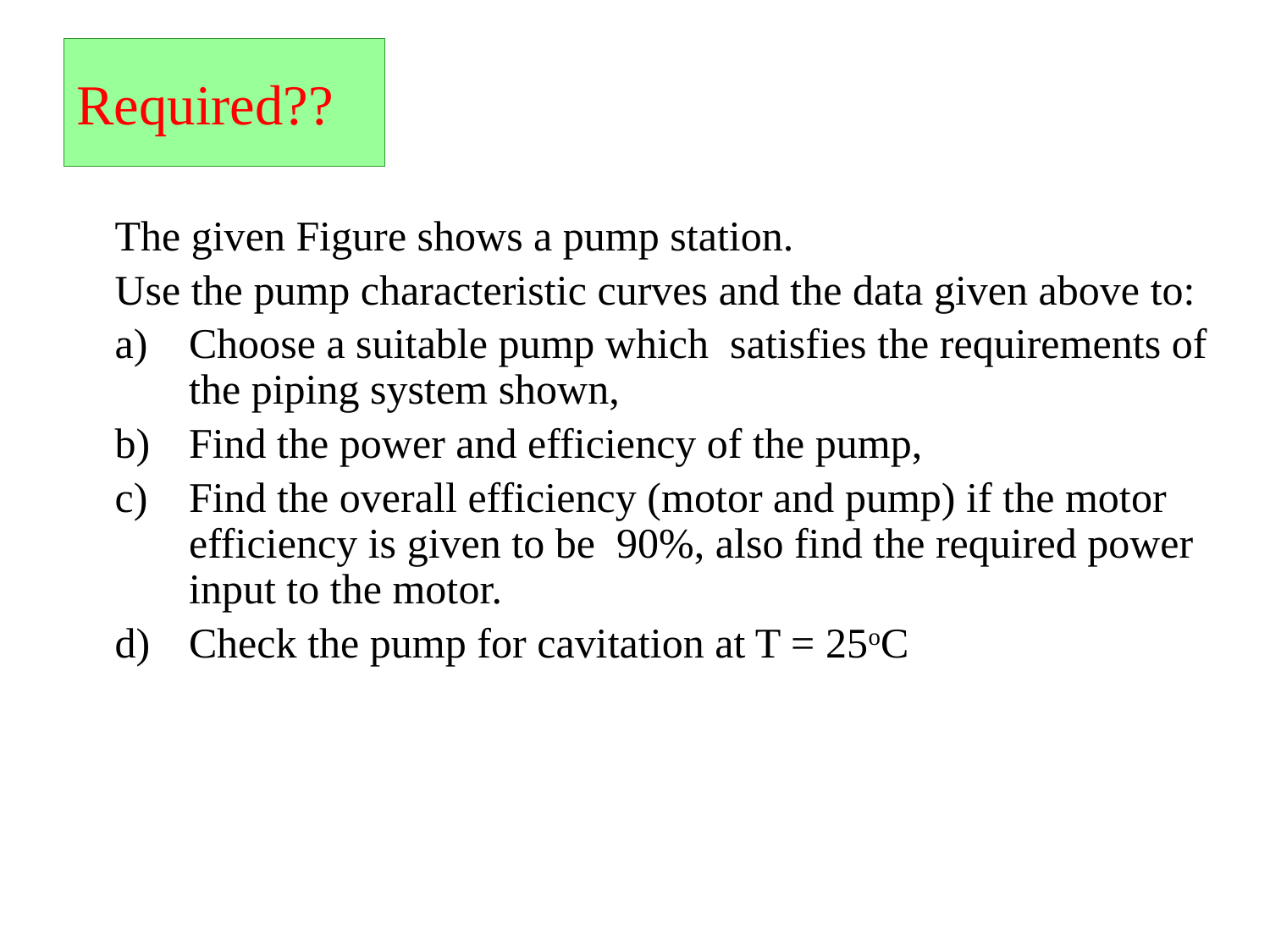

# Required??
The given Figure shows a pump station.
Use the pump characteristic curves and the data given above to:
Choose a suitable pump which  satisfies the requirements of the piping system shown,
Find the power and efficiency of the pump,
Find the overall efficiency (motor and pump) if the motor efficiency is given to be  90%, also find the required power input to the motor.
Check the pump for cavitation at T = 25oC